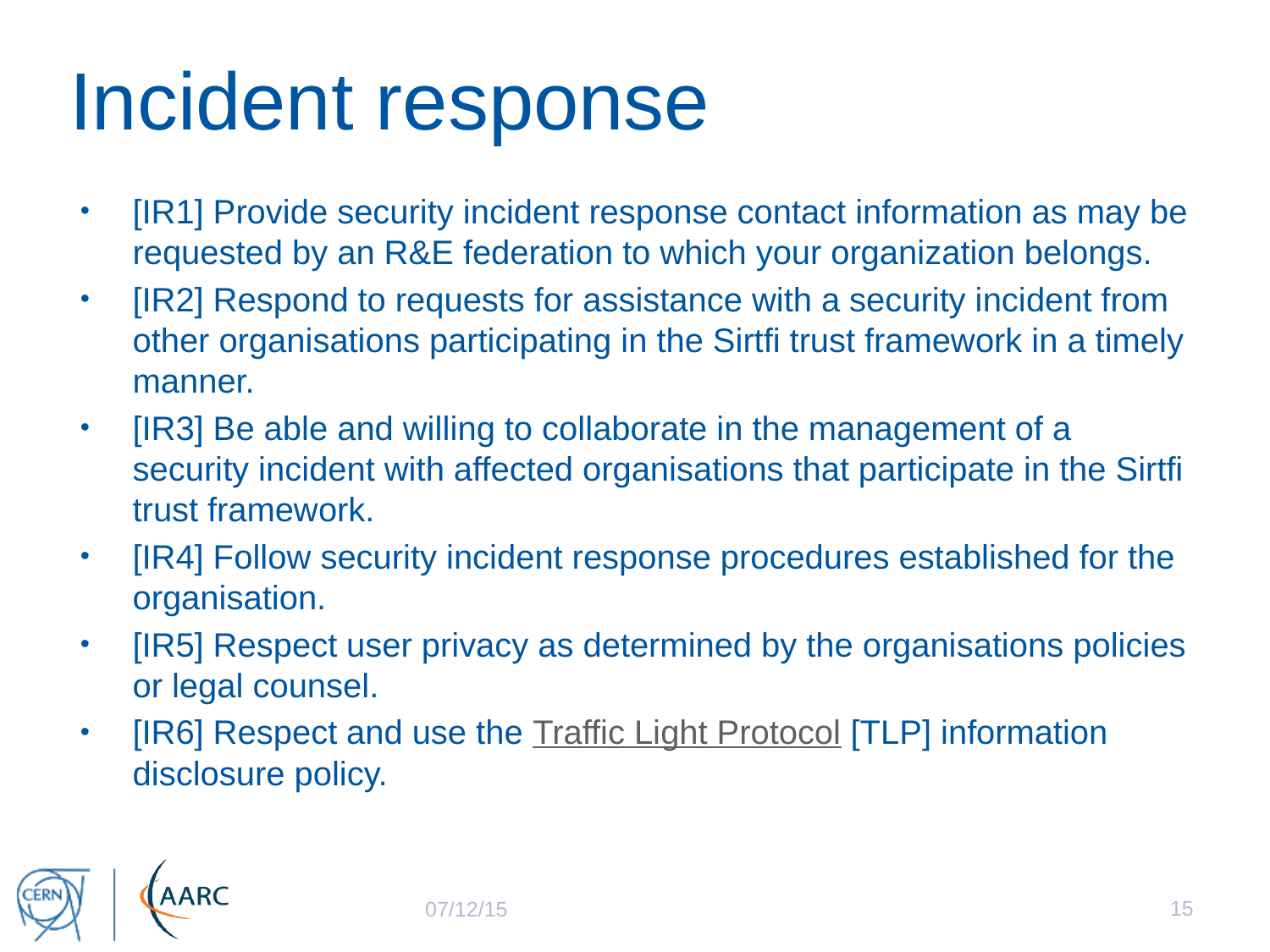

# Incident response
[IR1] Provide security incident response contact information as may be requested by an R&E federation to which your organization belongs.
[IR2] Respond to requests for assistance with a security incident from other organisations participating in the Sirtfi trust framework in a timely manner.
[IR3] Be able and willing to collaborate in the management of a security incident with affected organisations that participate in the Sirtfi trust framework.
[IR4] Follow security incident response procedures established for the organisation.
[IR5] Respect user privacy as determined by the organisations policies or legal counsel.
[IR6] Respect and use the Traffic Light Protocol [TLP] information disclosure policy.

15
07/12/15